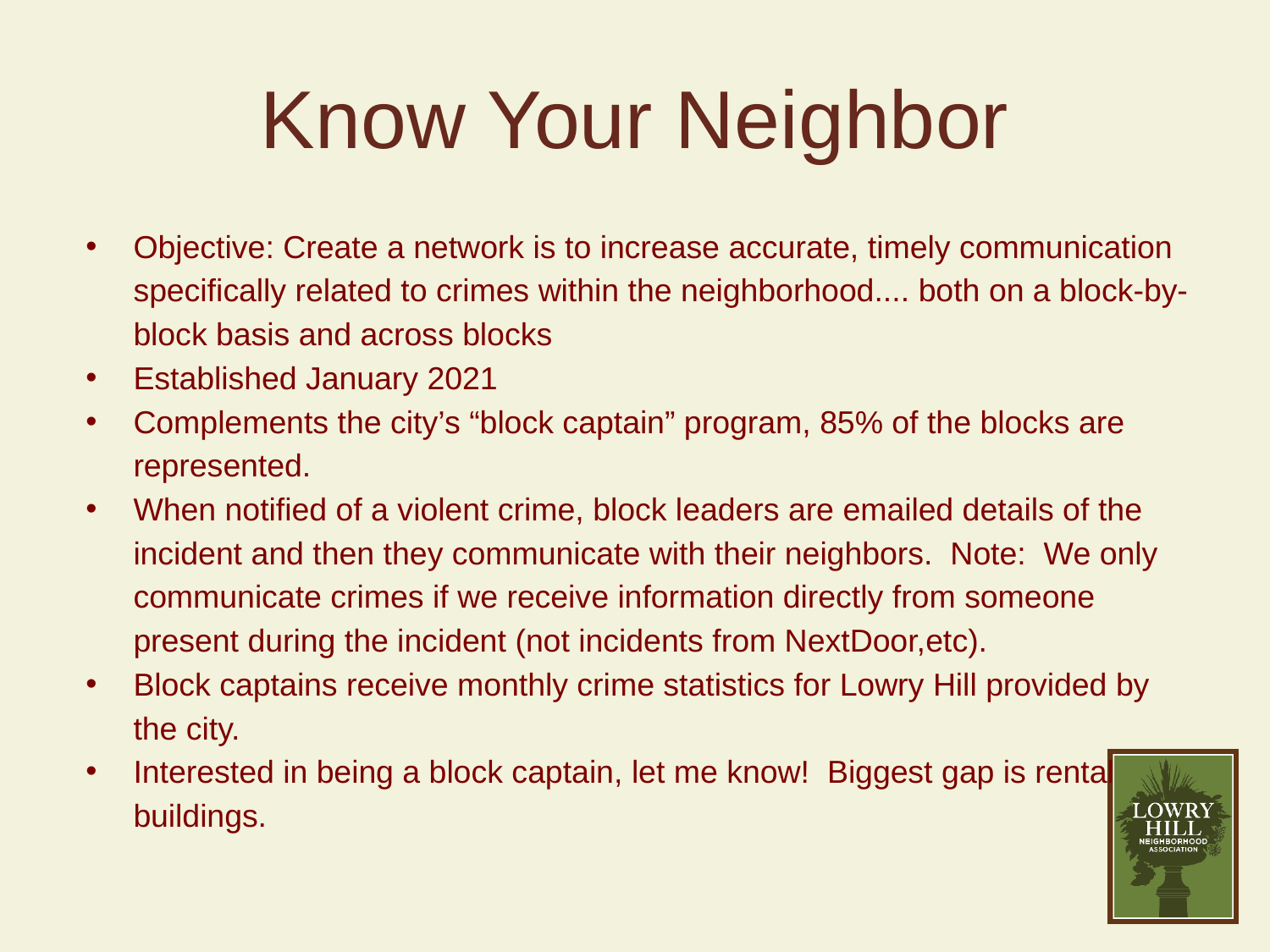

# Know Your Neighbor

Objective: Create a network is to increase accurate, timely communication specifically related to crimes within the neighborhood.... both on a block-by-block basis and across blocks
Established January 2021
Complements the city’s “block captain” program, 85% of the blocks are represented.
When notified of a violent crime, block leaders are emailed details of the incident and then they communicate with their neighbors.  Note:  We only communicate crimes if we receive information directly from someone present during the incident (not incidents from NextDoor,etc).
Block captains receive monthly crime statistics for Lowry Hill provided by the city.
Interested in being a block captain, let me know!  Biggest gap is rental buildings.